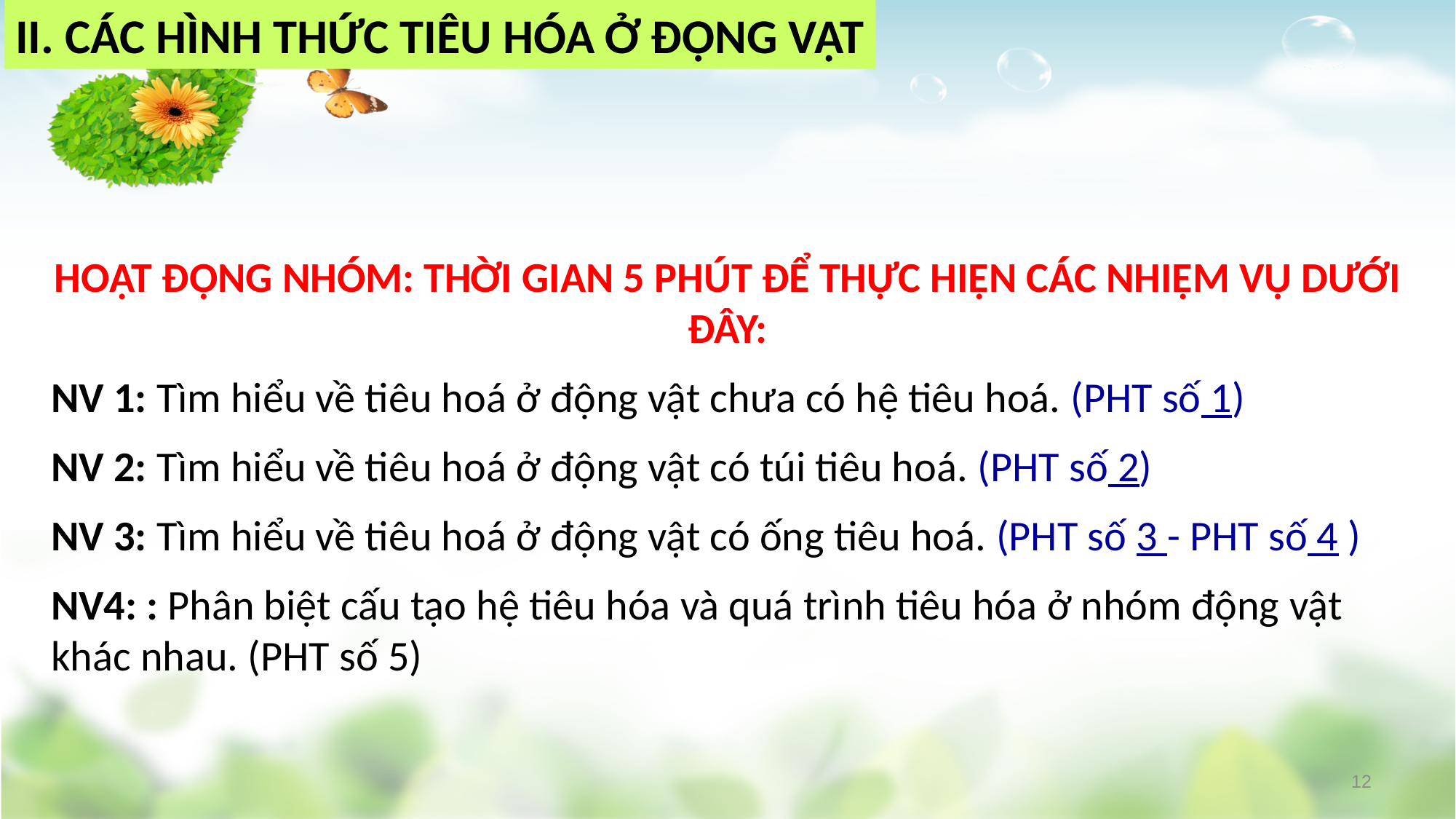

II. CÁC HÌNH THỨC TIÊU HÓA Ở ĐỘNG VẬT
HOẠT ĐỘNG NHÓM: THỜI GIAN 5 PHÚT ĐỂ THỰC HIỆN CÁC NHIỆM VỤ DƯỚI ĐÂY:
NV 1: Tìm hiểu về tiêu hoá ở động vật chưa có hệ tiêu hoá. (PHT số 1)
NV 2: Tìm hiểu về tiêu hoá ở động vật có túi tiêu hoá. (PHT số 2)
NV 3: Tìm hiểu về tiêu hoá ở động vật có ống tiêu hoá. (PHT số 3 - PHT số 4 )
NV4: : Phân biệt cấu tạo hệ tiêu hóa và quá trình tiêu hóa ở nhóm động vật khác nhau. (PHT số 5)
12